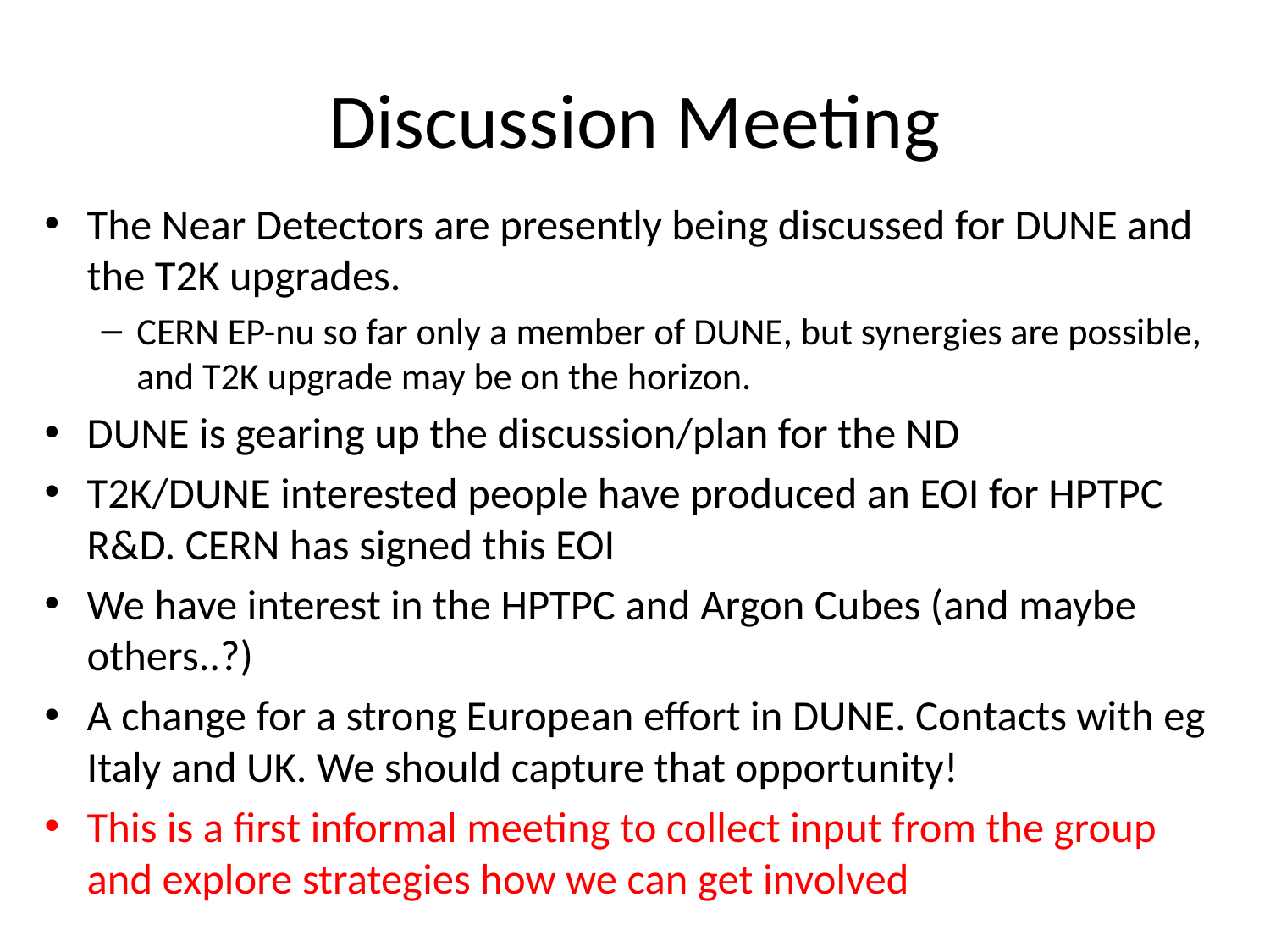

# Discussion Meeting
The Near Detectors are presently being discussed for DUNE and the T2K upgrades.
CERN EP-nu so far only a member of DUNE, but synergies are possible, and T2K upgrade may be on the horizon.
DUNE is gearing up the discussion/plan for the ND
T2K/DUNE interested people have produced an EOI for HPTPC R&D. CERN has signed this EOI
We have interest in the HPTPC and Argon Cubes (and maybe others..?)
A change for a strong European effort in DUNE. Contacts with eg Italy and UK. We should capture that opportunity!
This is a first informal meeting to collect input from the group and explore strategies how we can get involved